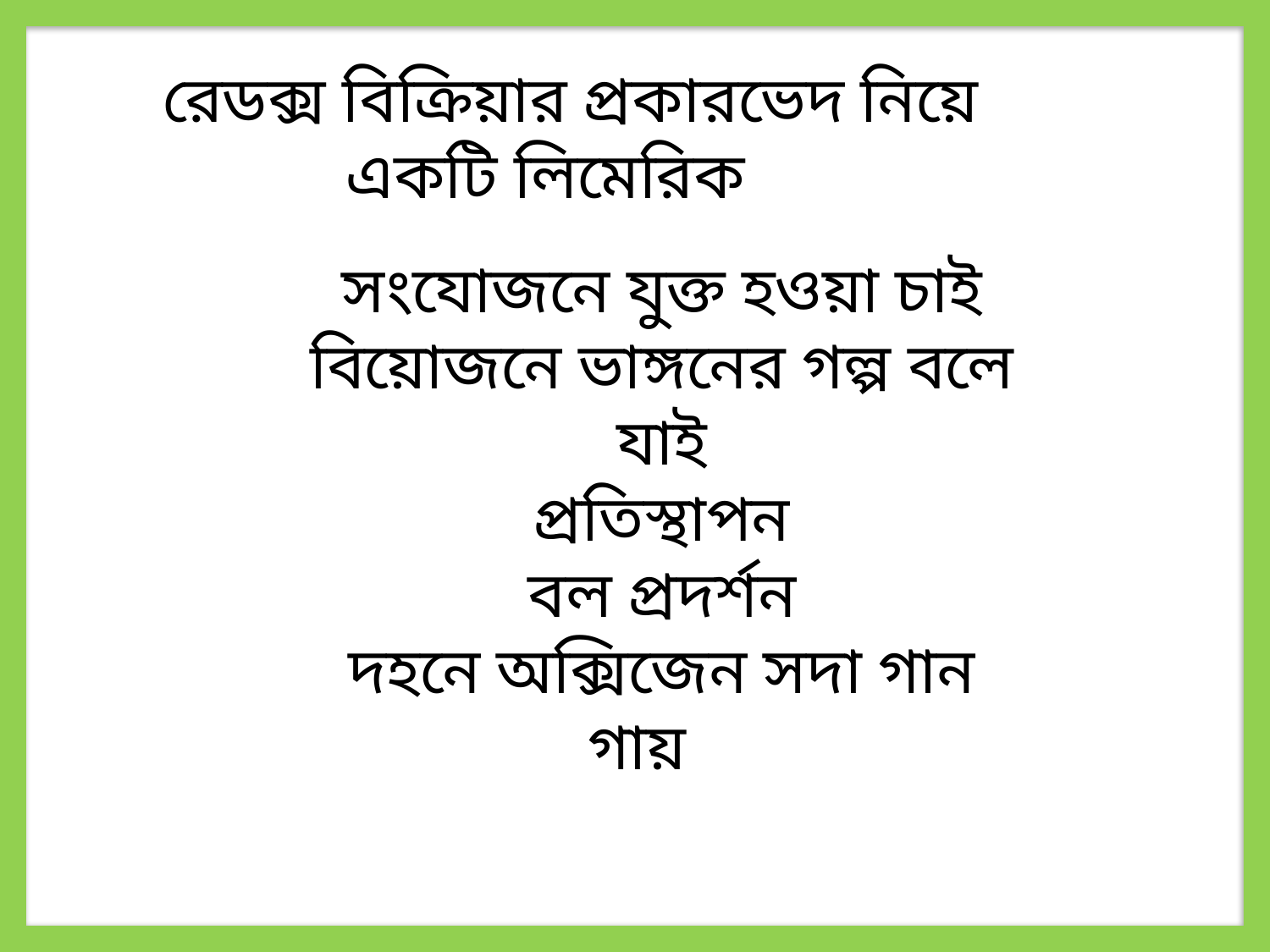

রেডক্স বিক্রিয়ার প্রকারভেদ নিয়ে একটি লিমেরিক
সংযোজনে যুক্ত হওয়া চাই
বিয়োজনে ভাঙ্গনের গল্প বলে যাই
প্রতিস্থাপন
বল প্রদর্শন
দহনে অক্সিজেন সদা গান গায়